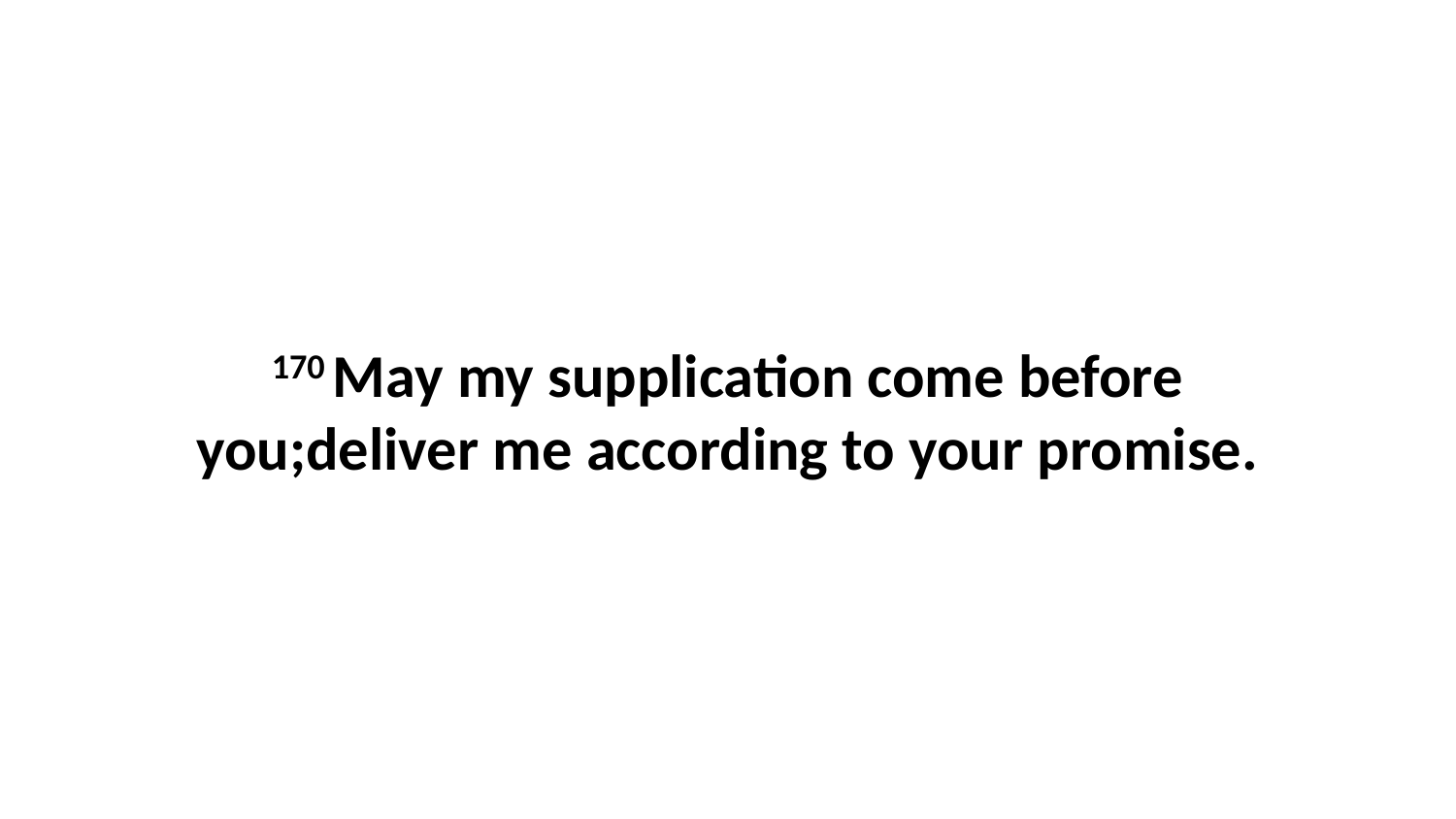

170 May my supplication come before you;deliver me according to your promise.